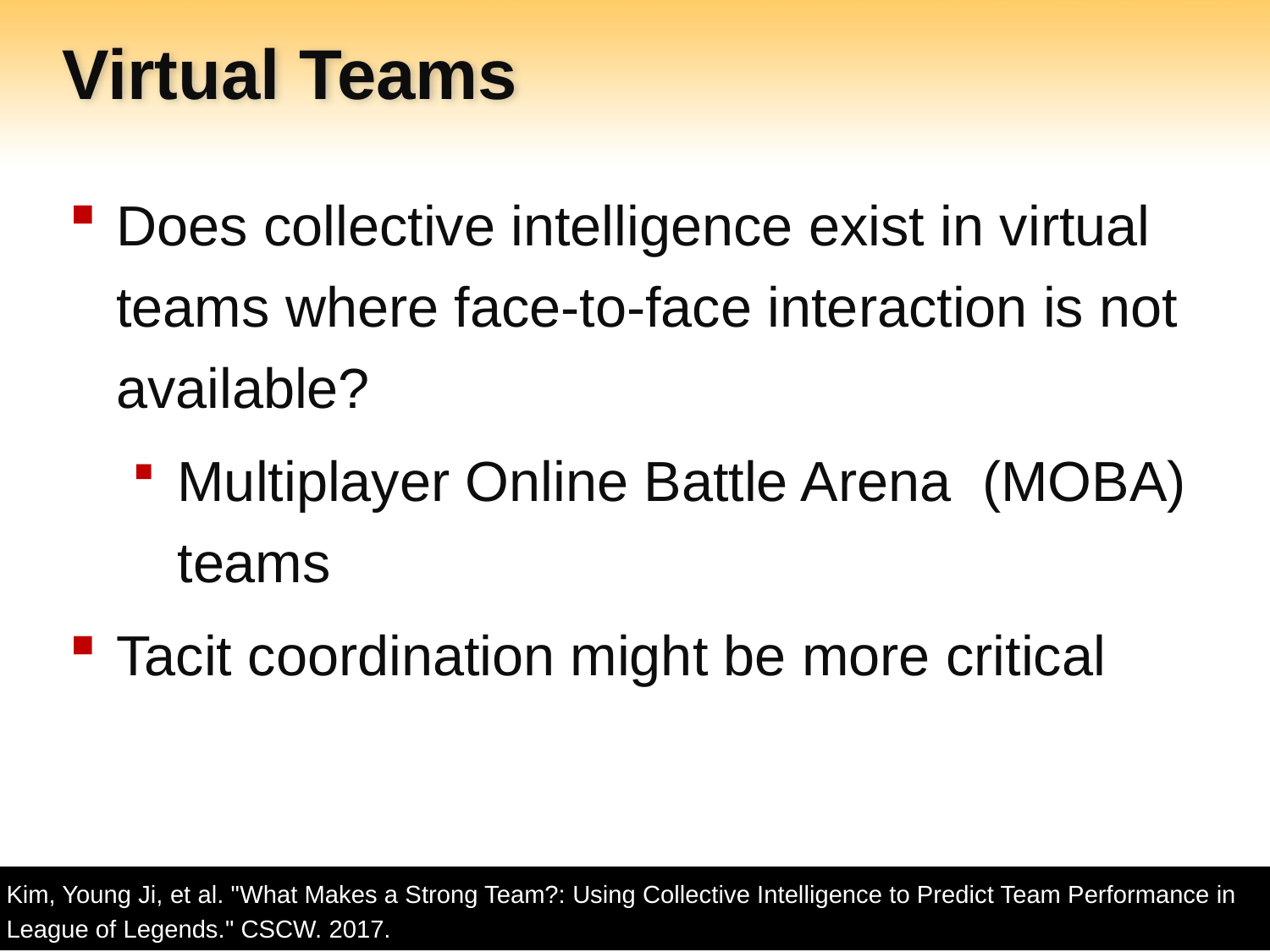

# Virtual Teams
Does collective intelligence exist in virtual teams where face-to-face interaction is not available?
Multiplayer Online Battle Arena  (MOBA) teams
Tacit coordination might be more critical

Kim, Young Ji, et al. "What Makes a Strong Team?: Using Collective Intelligence to Predict Team Performance in League of Legends." CSCW. 2017.